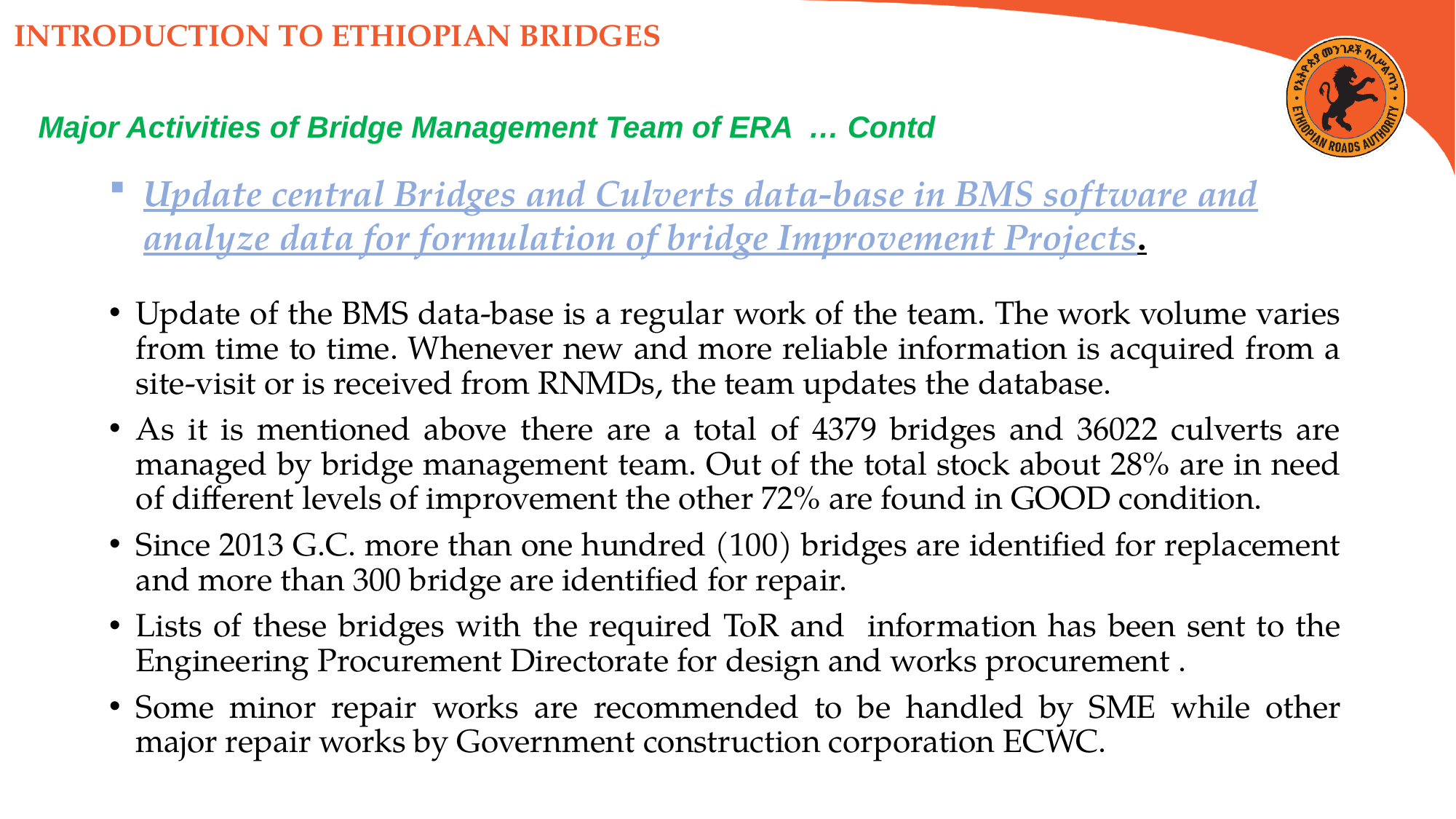

INTRODUCTION TO ETHIOPIAN BRIDGES
Major Activities of Bridge Management Team of ERA  … Contd
Update central Bridges and Culverts data-base in BMS software and analyze data for formulation of bridge Improvement Projects.
Update of the BMS data-base is a regular work of the team. The work volume varies from time to time. Whenever new and more reliable information is acquired from a site-visit or is received from RNMDs, the team updates the database.
As it is mentioned above there are a total of 4379 bridges and 36022 culverts are managed by bridge management team. Out of the total stock about 28% are in need of different levels of improvement the other 72% are found in GOOD condition.
Since 2013 G.C. more than one hundred (100) bridges are identified for replacement and more than 300 bridge are identified for repair.
Lists of these bridges with the required ToR and  information has been sent to the Engineering Procurement Directorate for design and works procurement .
Some minor repair works are recommended to be handled by SME while other major repair works by Government construction corporation ECWC.